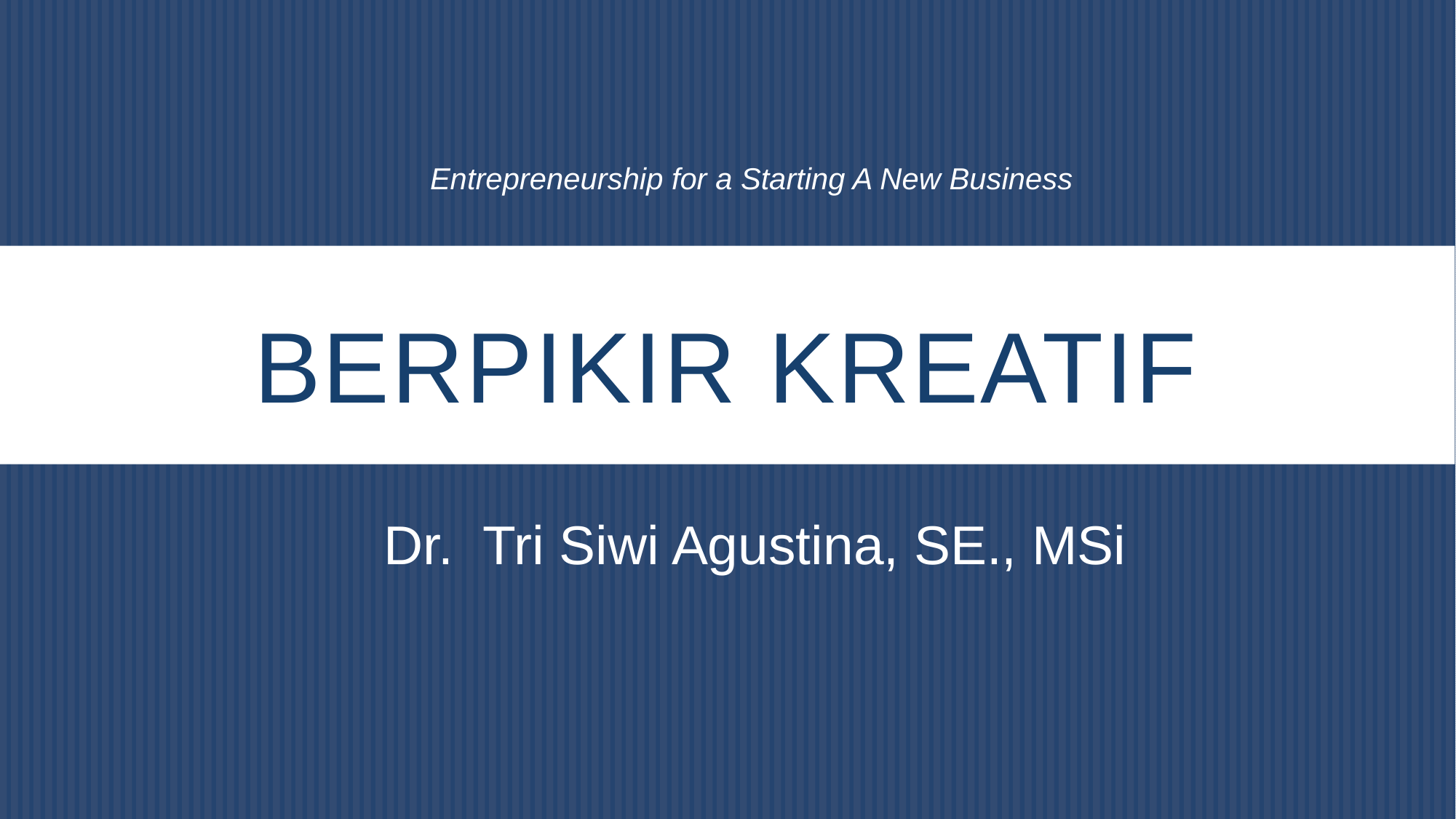

Entrepreneurship for a Starting A New Business
# Berpikir kreatif
Dr.  Tri Siwi Agustina, SE., MSi